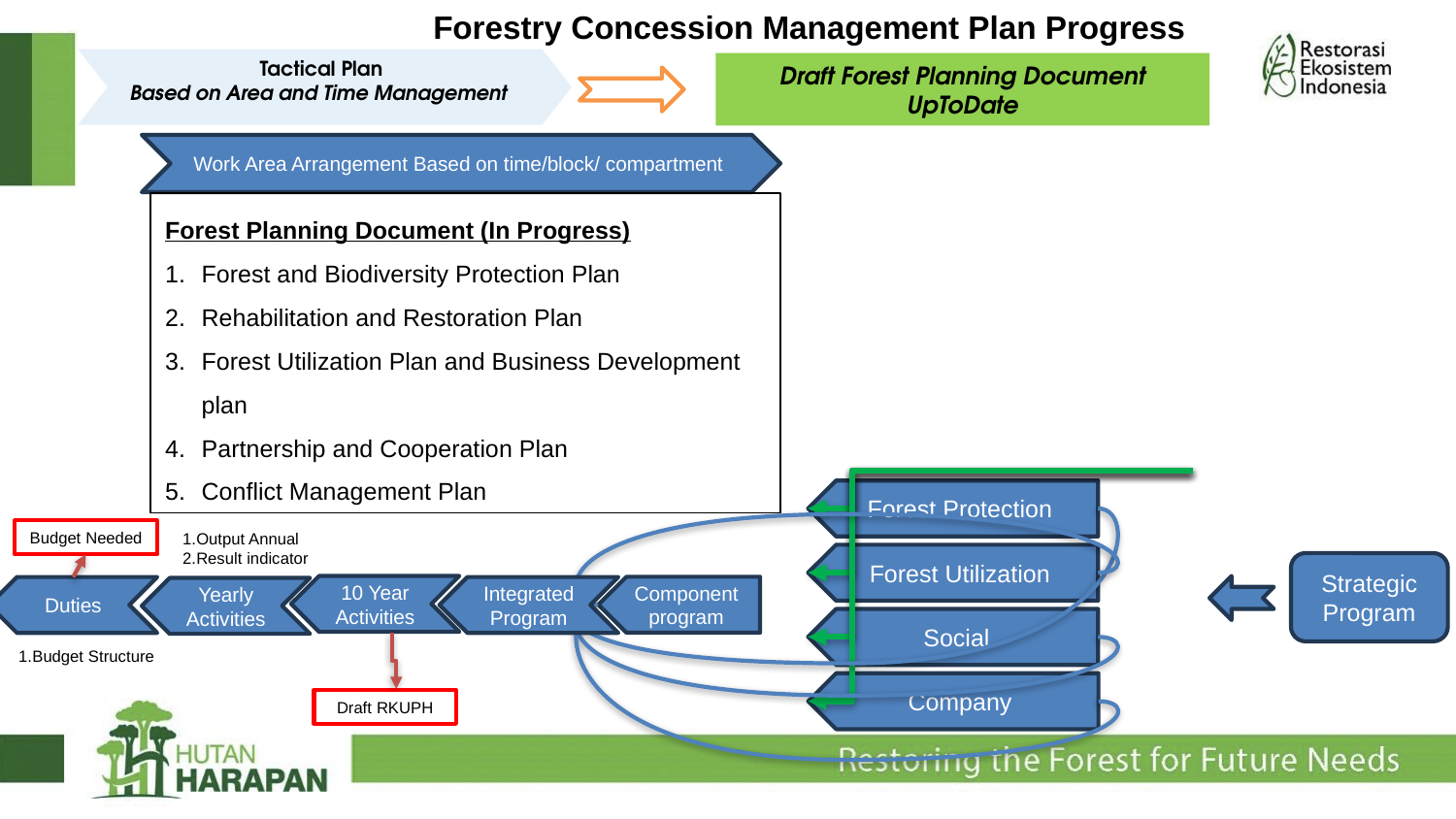

Forestry Concession Management Plan Progress
Tactical Plan
Based on Area and Time Management

Draft Forest Planning Document UpToDate

Work Area Arrangement Based on time/block/ compartment
Forest Planning Document (In Progress)
Forest and Biodiversity Protection Plan
Rehabilitation and Restoration Plan
Forest Utilization Plan and Business Development plan
Partnership and Cooperation Plan
Conflict Management Plan
Forest Protection
Budget Needed
Output Annual
Result indicator
Forest Utilization
Strategic Program
10 Year Activities

Component program
Integrated Program
Duties
Yearly Activities
Social
Budget Structure
Company
Draft RKUPH